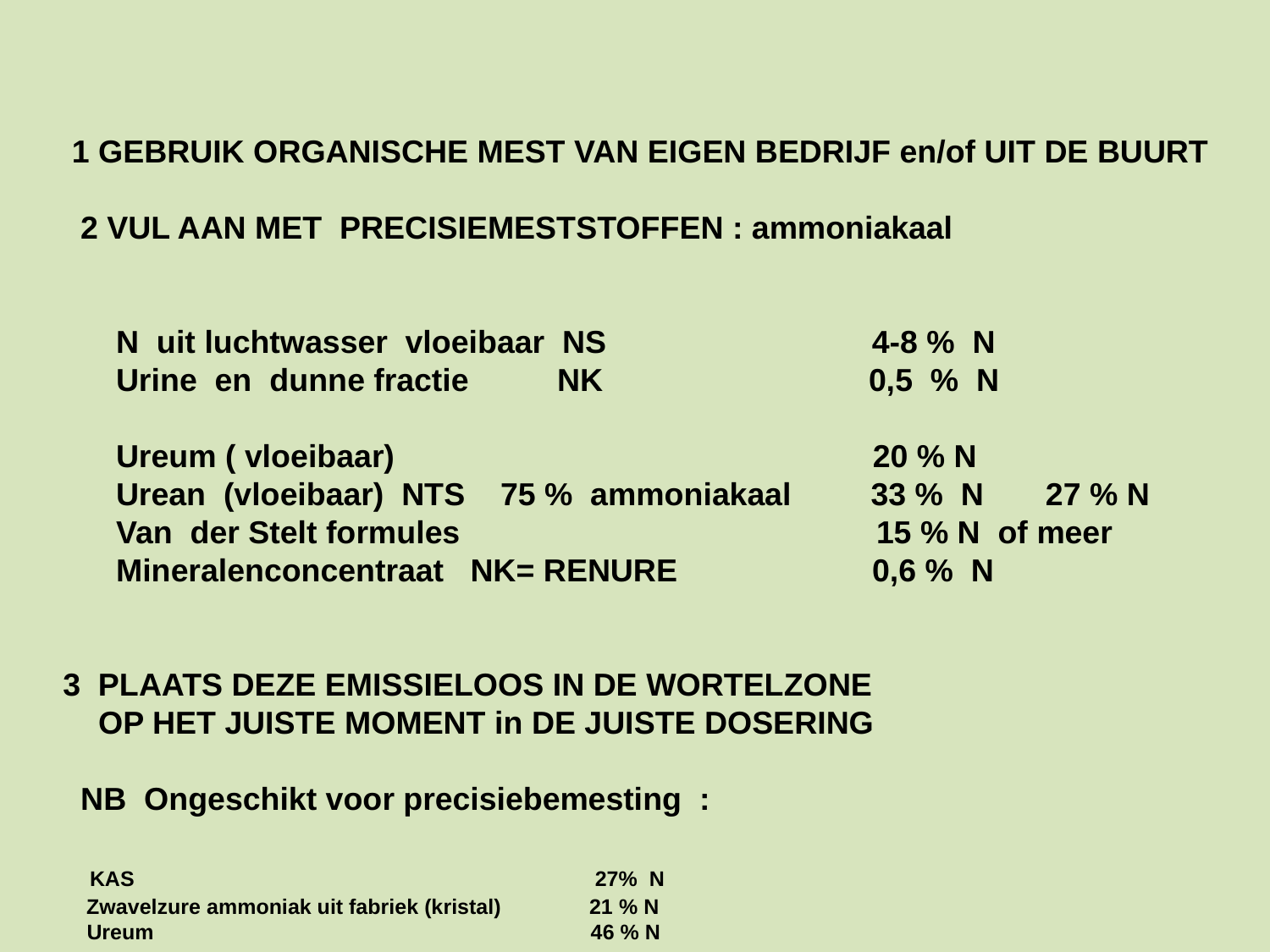

1 GEBRUIK ORGANISCHE MEST VAN EIGEN BEDRIJF en/of UIT DE BUURT
      2 VUL AAN MET  PRECISIEMESTSTOFFEN : ammoniakaal
          N  uit luchtwasser  vloeibaar  NS                              4-8 %  N
          Urine  en  dunne fractie          NK                              0,5  %  N
          Ureum ( vloeibaar)                                                      20 % N
          Urean  (vloeibaar)  NTS    75 %  ammoniakaal         33 %  N       27 % N
          Van  der Stelt formules                                               15 % N  of meer
          Mineralenconcentraat   NK= RENURE                      0,6 %  N
    3  PLAATS DEZE EMISSIELOOS IN DE WORTELZONE
        OP HET JUISTE MOMENT in DE JUISTE DOSERING
      NB  Ongeschikt voor precisiebemesting  :
       KAS                                                                              27%  N
          Zwavelzure ammoniak uit fabriek (kristal)               21 % N
          Ureum                                                                          46 % N